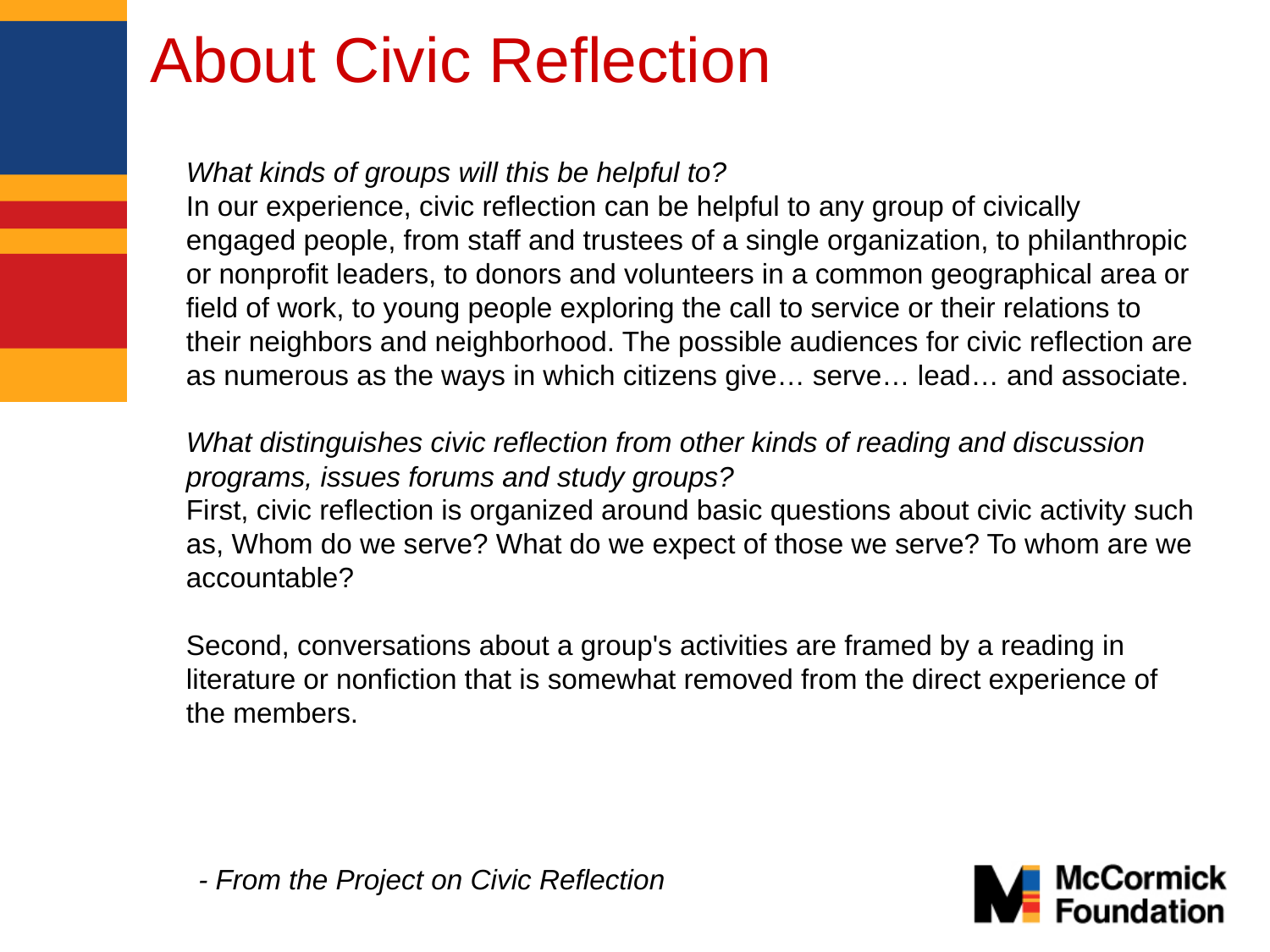

# About Civic Reflection

What kinds of groups will this be helpful to?
In our experience, civic reflection can be helpful to any group of civically engaged people, from staff and trustees of a single organization, to philanthropic or nonprofit leaders, to donors and volunteers in a common geographical area or field of work, to young people exploring the call to service or their relations to their neighbors and neighborhood. The possible audiences for civic reflection are as numerous as the ways in which citizens give… serve… lead… and associate.

What distinguishes civic reflection from other kinds of reading and discussion programs, issues forums and study groups?
First, civic reflection is organized around basic questions about civic activity such as, Whom do we serve? What do we expect of those we serve? To whom are we accountable?

Second, conversations about a group's activities are framed by a reading in literature or nonfiction that is somewhat removed from the direct experience of the members.

- From the Project on Civic Reflection